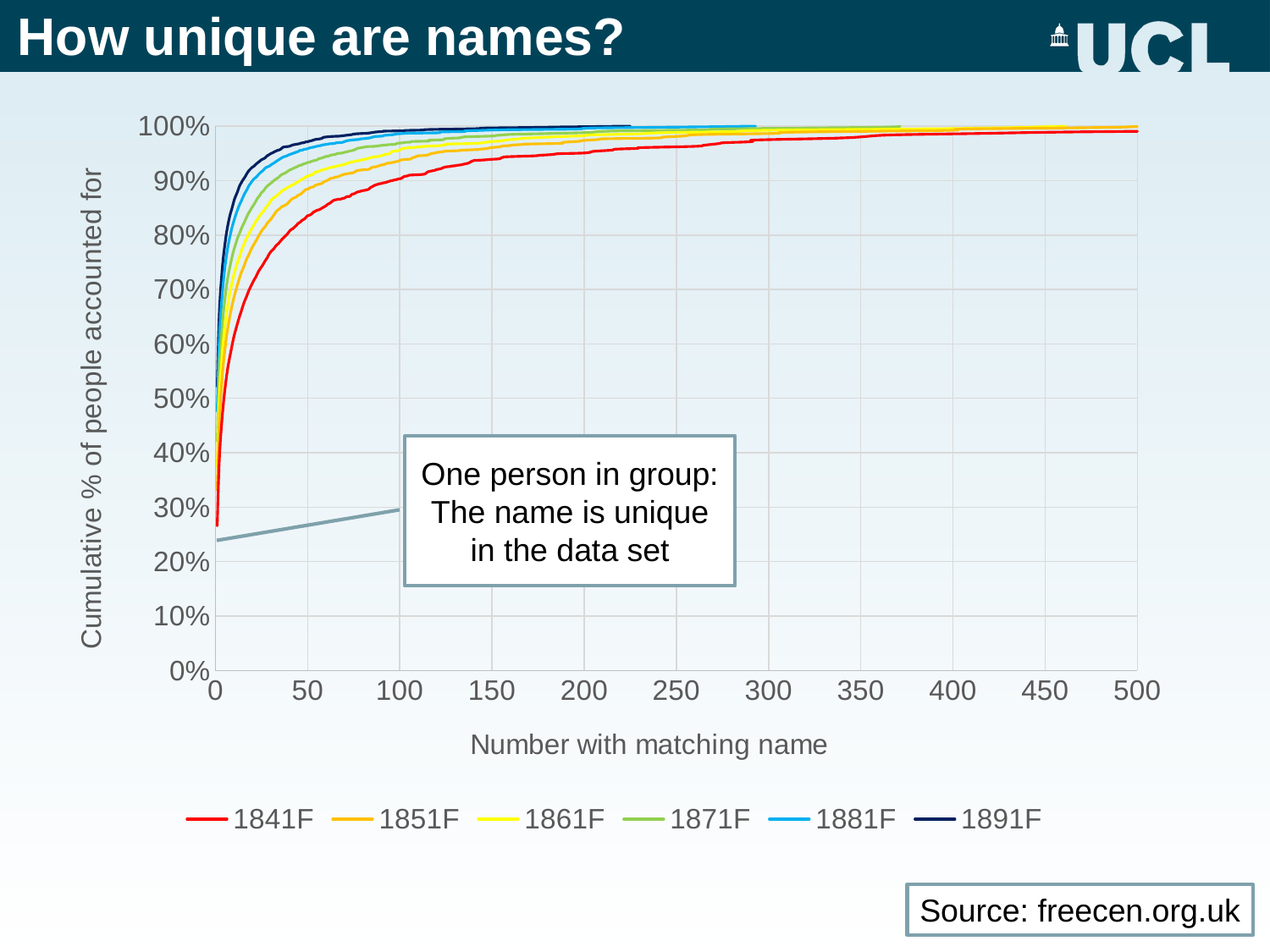

# How unique are names?

### Chart

| Category |  |  |  |  |  |  |
|---|---|---|---|---|---|---|
One person in group:
The name is unique in the data set
Source: freecen.org.uk